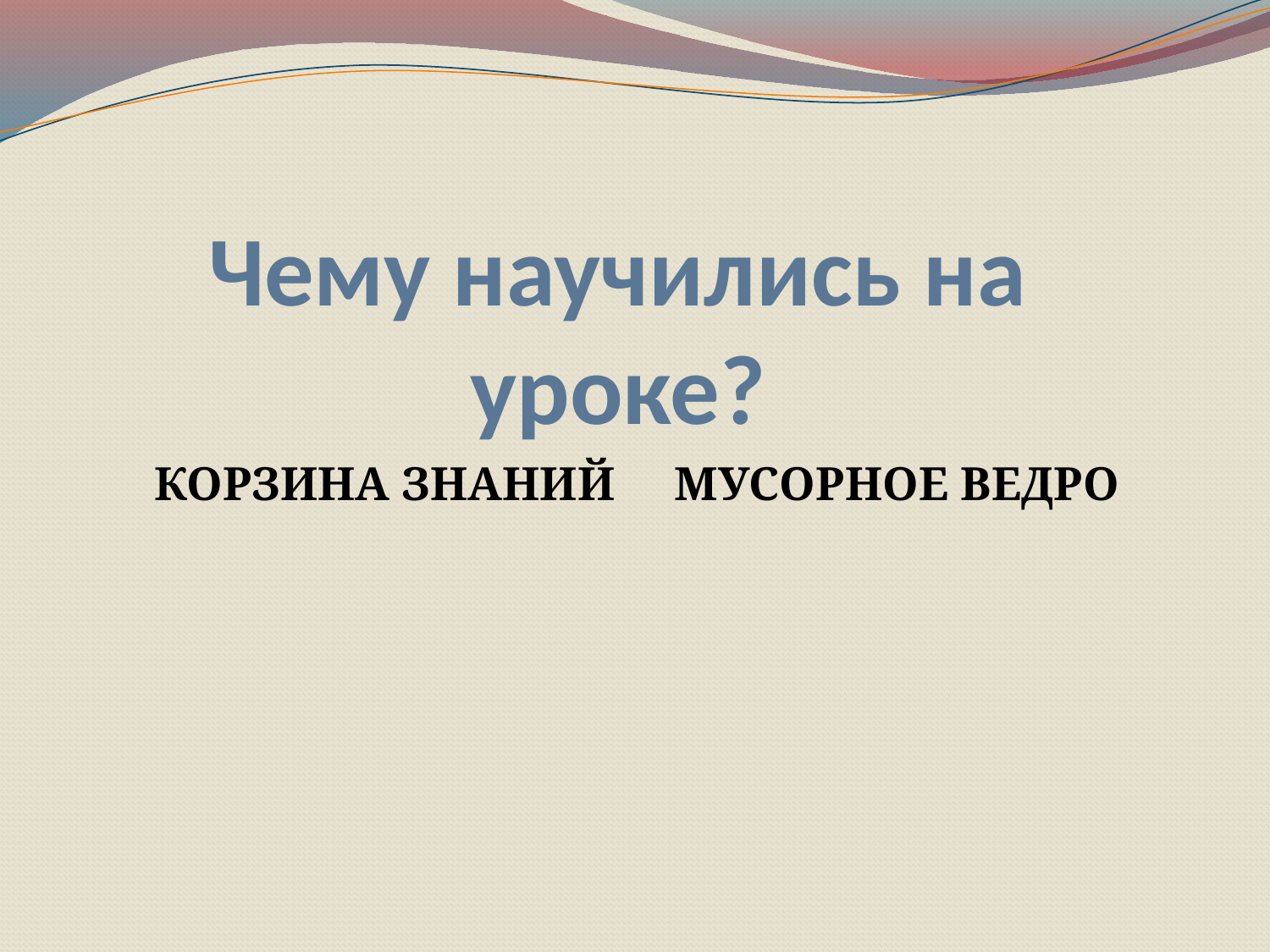

# Чему научились на уроке?
КОРЗИНА ЗНАНИЙ     МУСОРНОЕ ВЕДРО